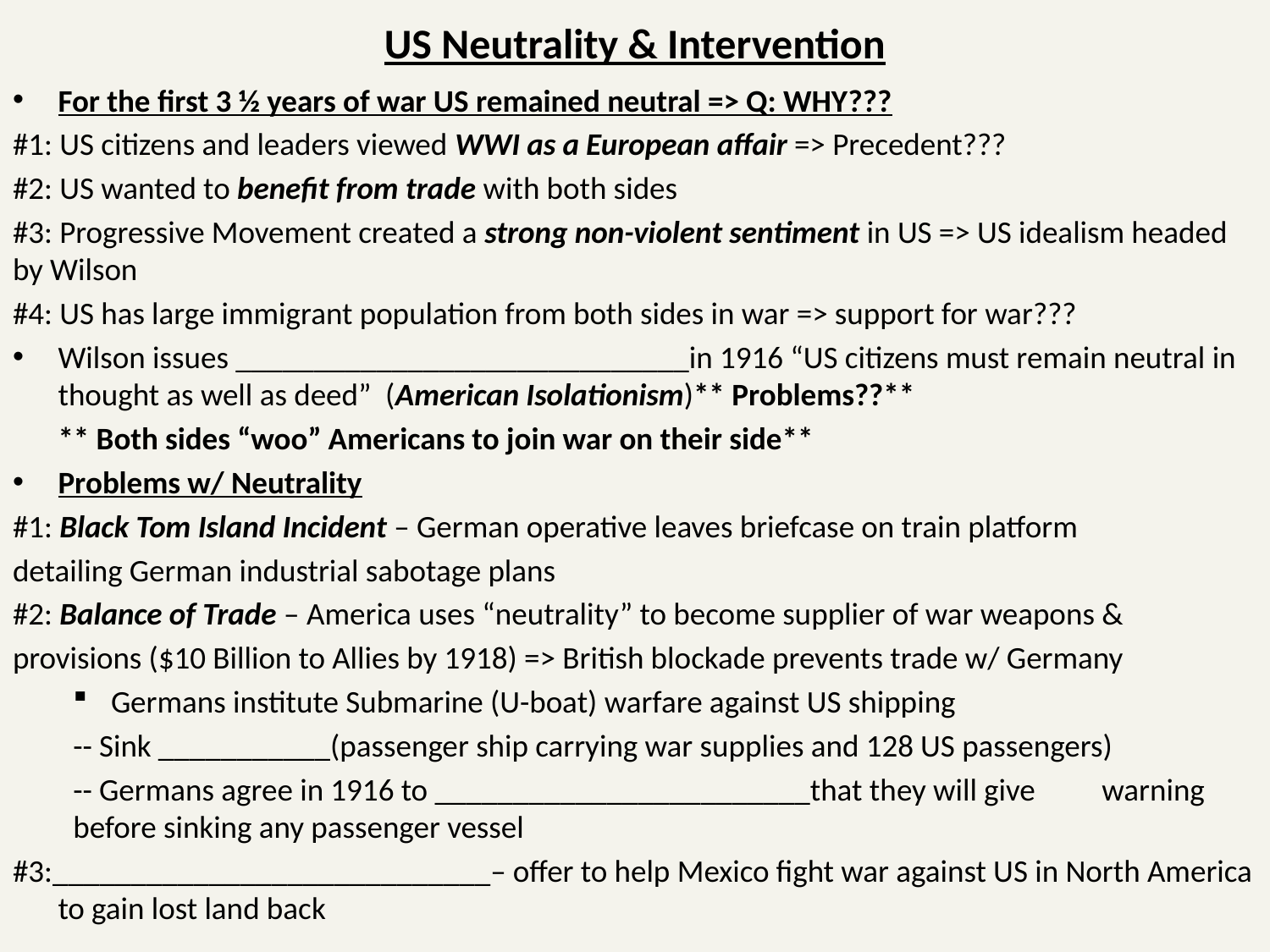

# US Neutrality & Intervention
For the first 3 ½ years of war US remained neutral => Q: WHY???
#1: US citizens and leaders viewed WWI as a European affair => Precedent???
#2: US wanted to benefit from trade with both sides
#3: Progressive Movement created a strong non-violent sentiment in US => US idealism headed by Wilson
#4: US has large immigrant population from both sides in war => support for war???
Wilson issues _____________________________in 1916 “US citizens must remain neutral in thought as well as deed”  (American Isolationism)** Problems??**
	** Both sides “woo” Americans to join war on their side**
Problems w/ Neutrality
#1: Black Tom Island Incident – German operative leaves briefcase on train platform
detailing German industrial sabotage plans
#2: Balance of Trade – America uses “neutrality” to become supplier of war weapons &
provisions ($10 Billion to Allies by 1918) => British blockade prevents trade w/ Germany
Germans institute Submarine (U-boat) warfare against US shipping
	-- Sink ___________(passenger ship carrying war supplies and 128 US passengers)
	-- Germans agree in 1916 to ________________________that they will give 	warning before sinking any passenger vessel
#3:____________________________– offer to help Mexico fight war against US in North America to gain lost land back